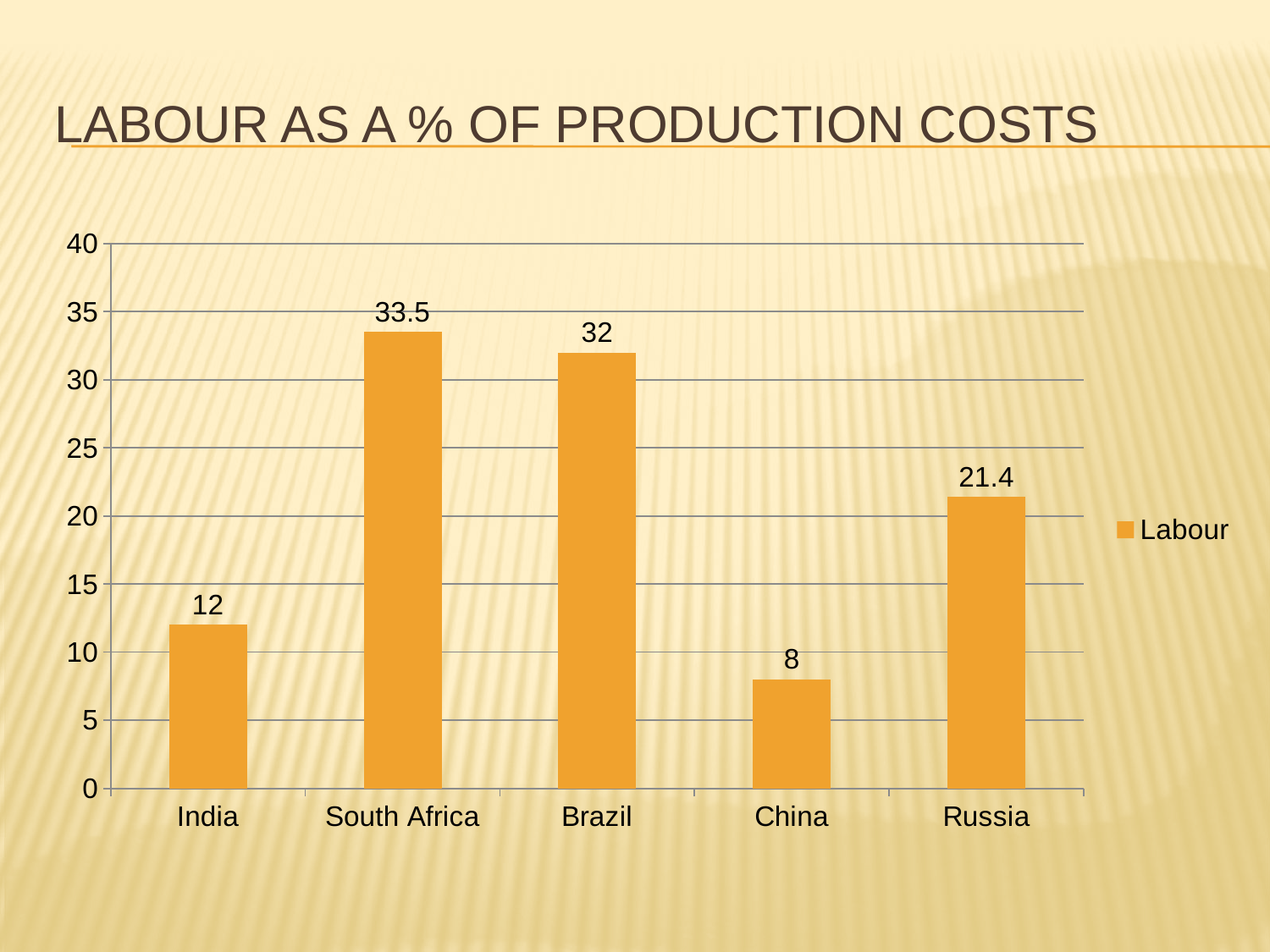

# Labour as a % of production costs

### Chart

| Category | Labour |
|---|---|
| India | 12.0 |
| South Africa | 33.5 |
| Brazil | 32.0 |
| China | 8.0 |
| Russia | 21.4 |